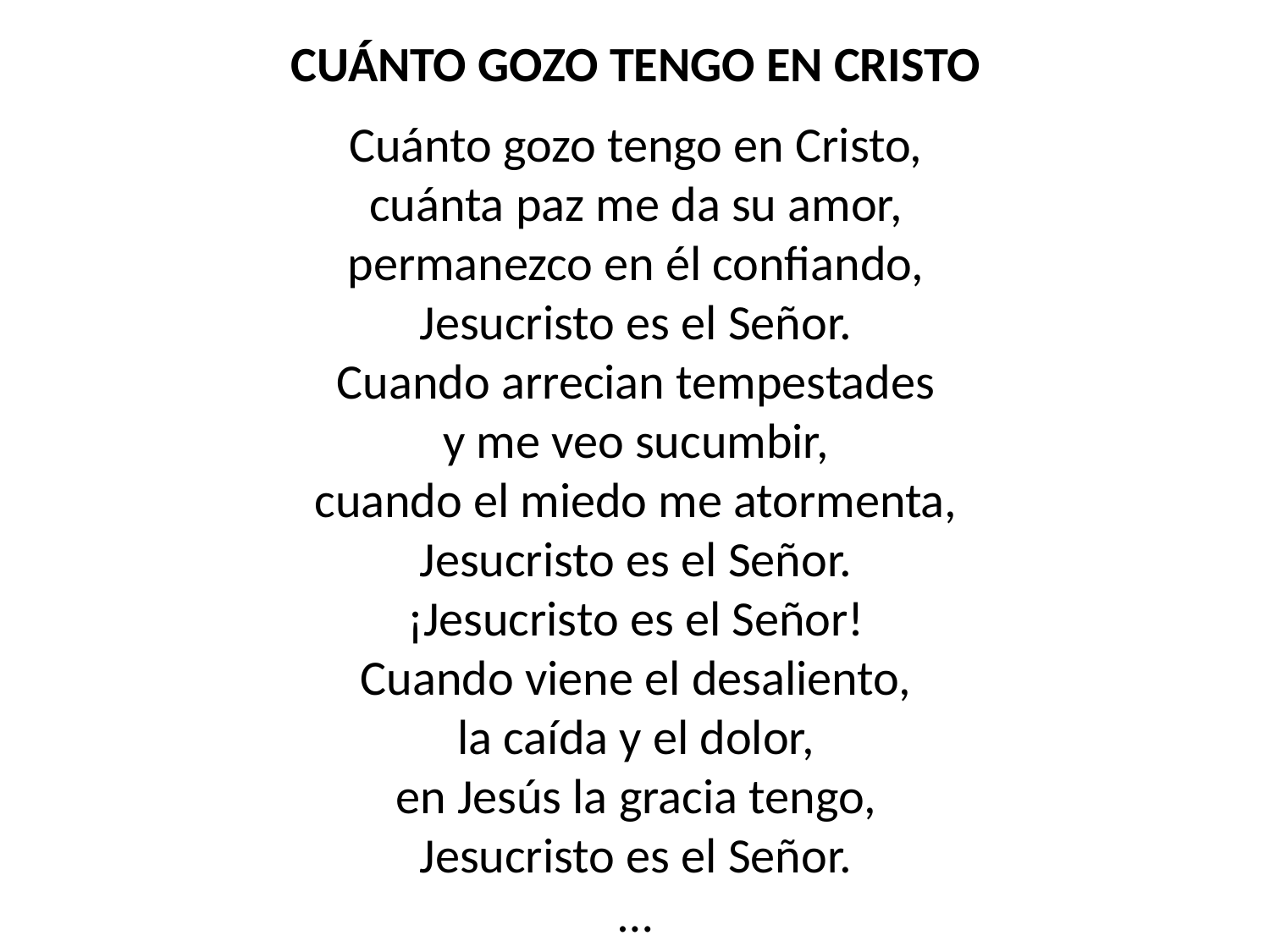

CUÁNTO GOZO TENGO EN CRISTO
Cuánto gozo tengo en Cristo,
cuánta paz me da su amor,
permanezco en él confiando,
Jesucristo es el Señor.
Cuando arrecian tempestades
y me veo sucumbir,
cuando el miedo me atormenta,
Jesucristo es el Señor.
¡Jesucristo es el Señor!
Cuando viene el desaliento,
la caída y el dolor,
en Jesús la gracia tengo,
Jesucristo es el Señor.
…